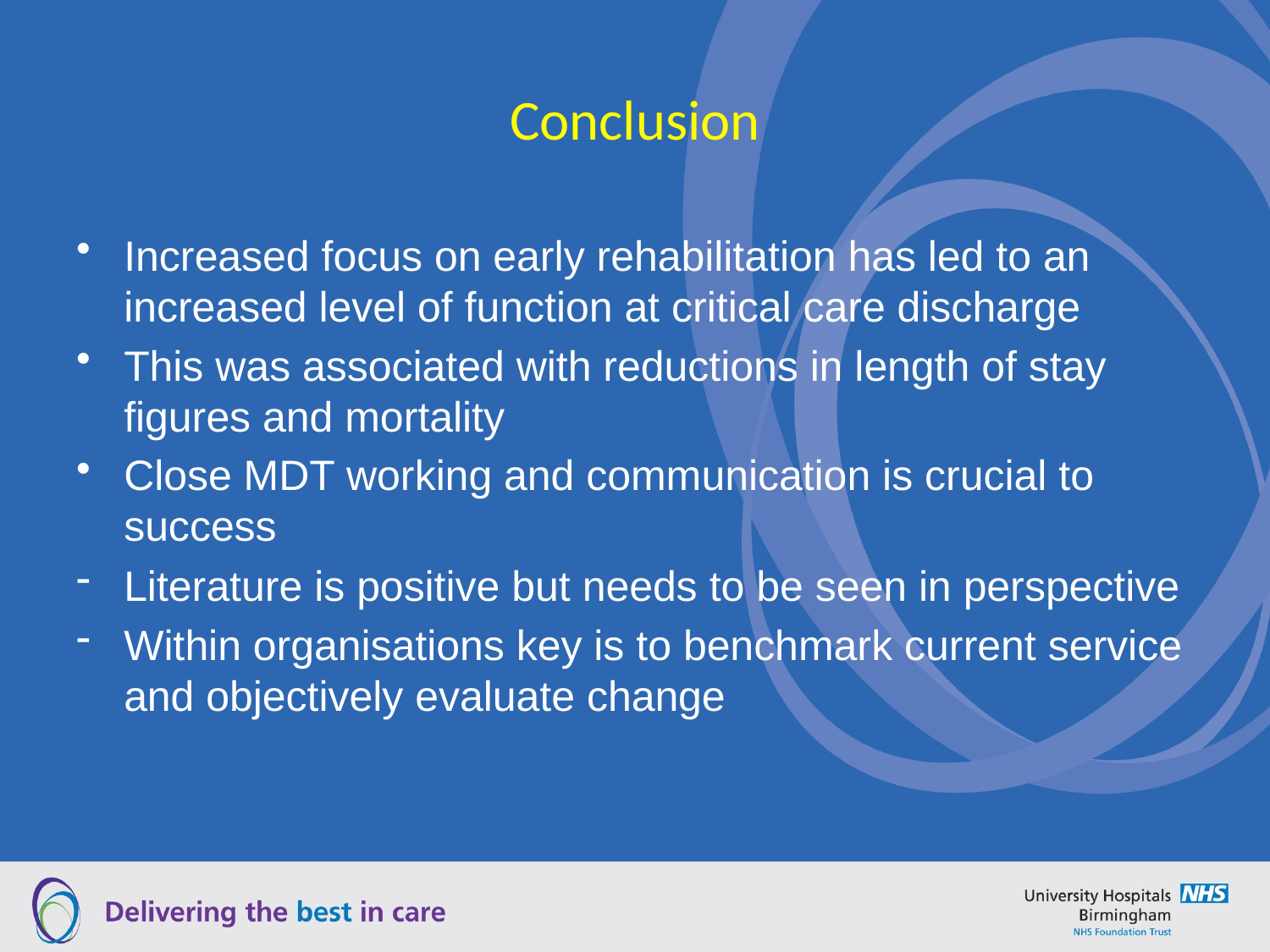

# Conclusion
Increased focus on early rehabilitation has led to an increased level of function at critical care discharge
This was associated with reductions in length of stay figures and mortality
Close MDT working and communication is crucial to success
Literature is positive but needs to be seen in perspective
Within organisations key is to benchmark current service and objectively evaluate change